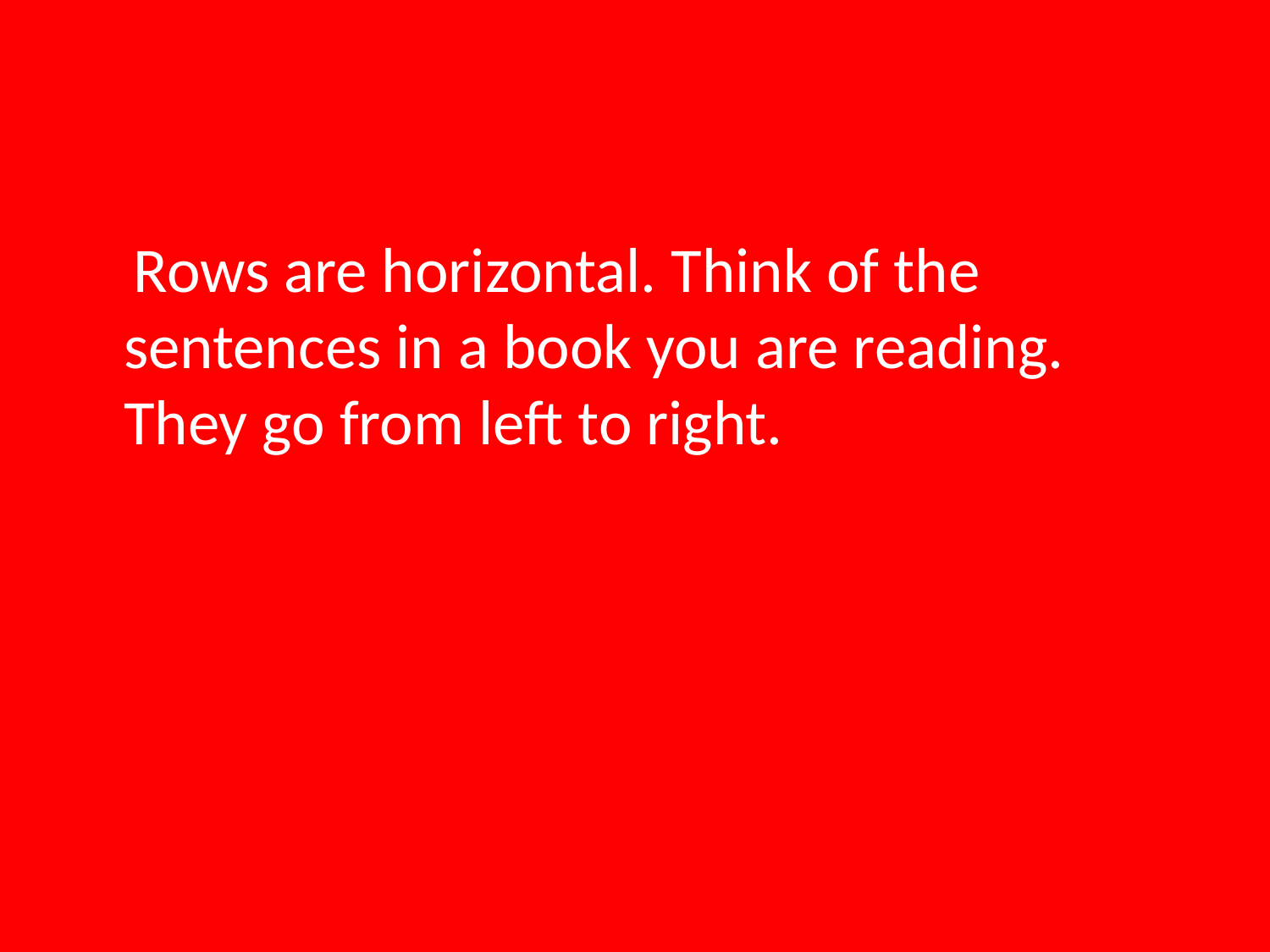

#
    Rows are horizontal. Think of the sentences in a book you are reading. They go from left to right.